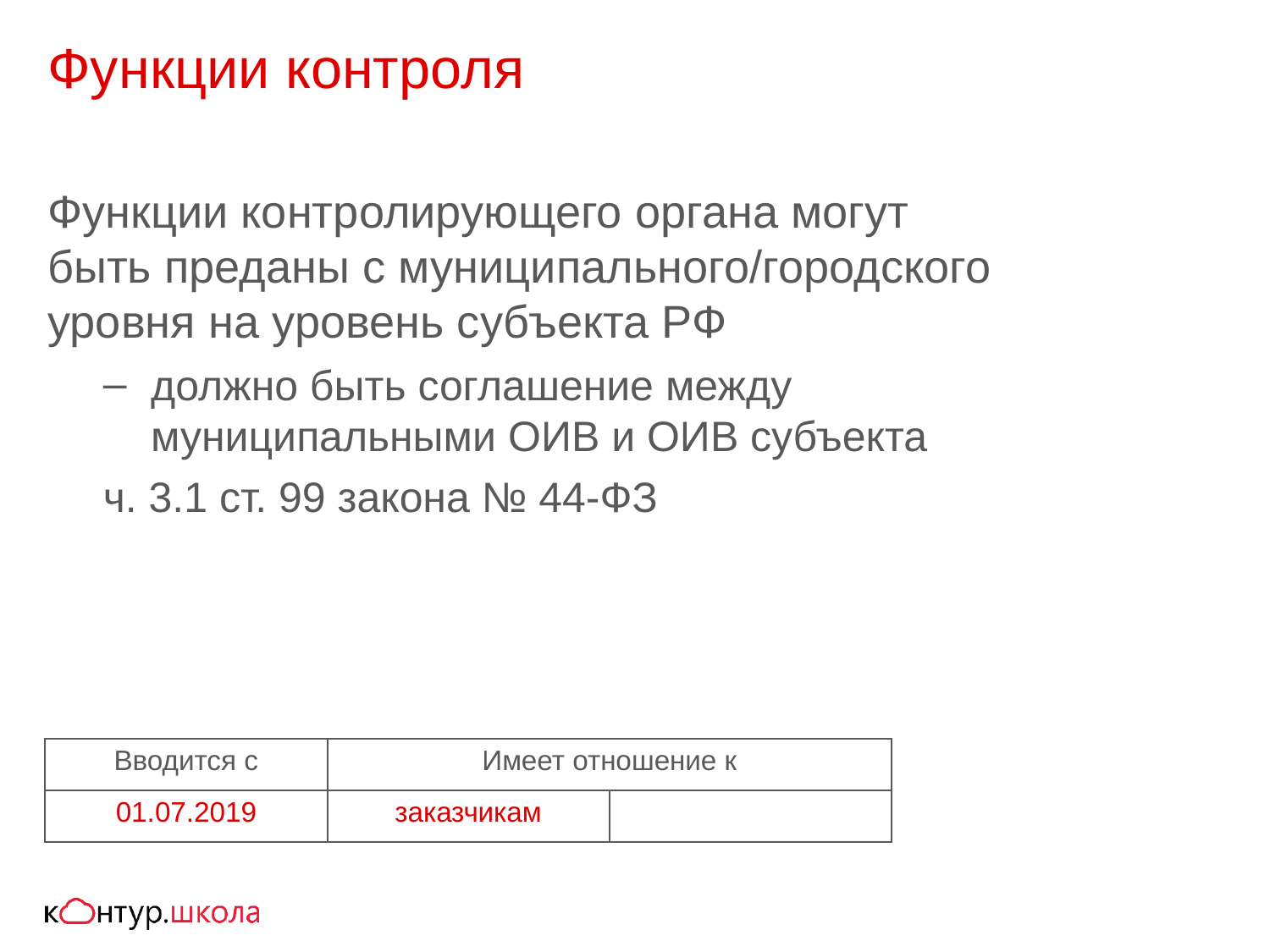

# Функции контроля
Функции контролирующего органа могут
быть преданы с муниципального/городского
уровня на уровень субъекта РФ
должно быть соглашение между
муниципальными ОИВ и ОИВ субъекта
ч. 3.1 ст. 99 закона № 44-ФЗ

| Вводится с | Имеет отношение к |  |
| --- | --- | --- |
| 01.07.2019 | заказчикам |  |